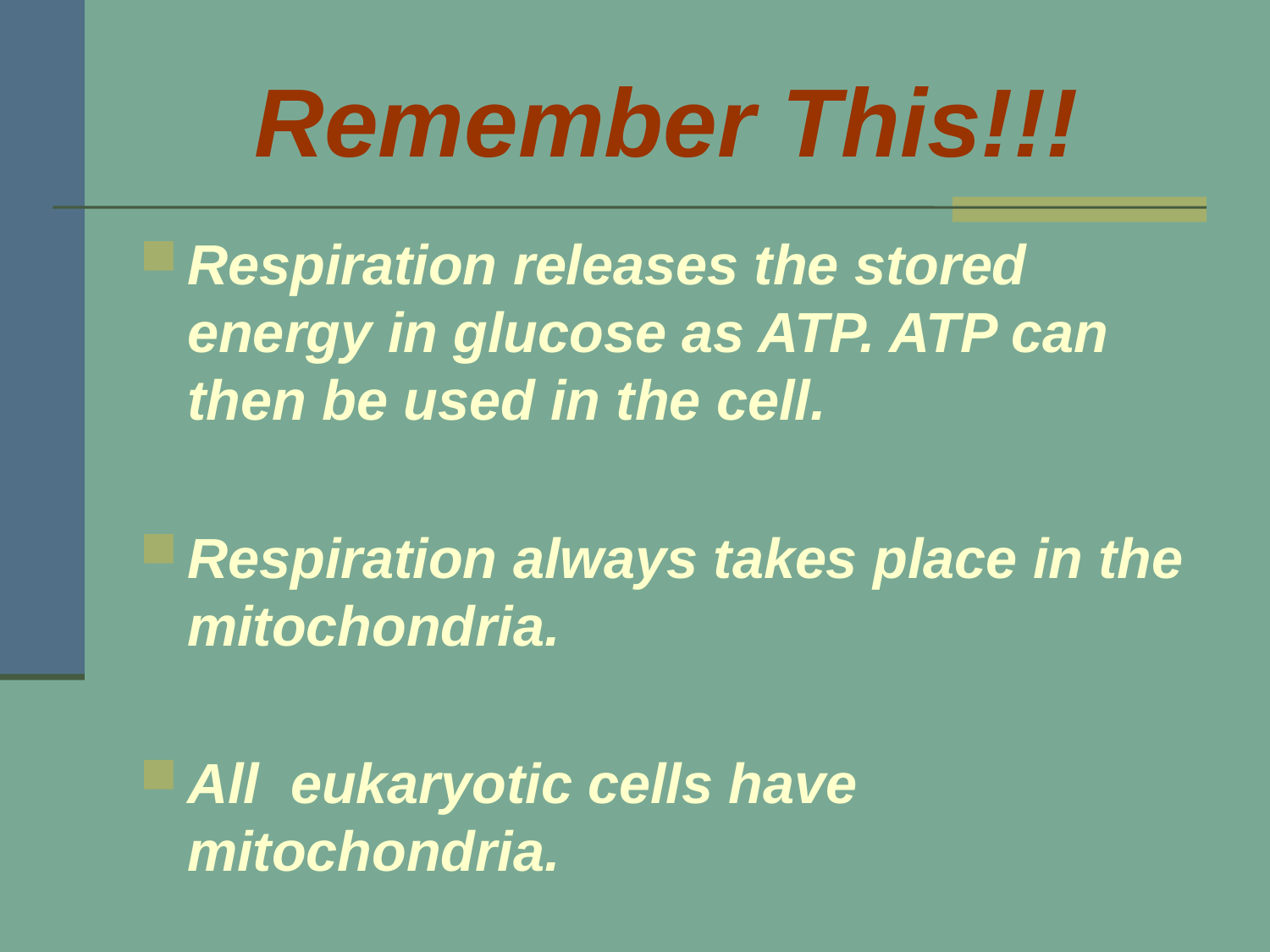

# Remember This!!!
Respiration releases the stored energy in glucose as ATP. ATP can then be used in the cell.

Respiration always takes place in the mitochondria.

All  eukaryotic cells have mitochondria.